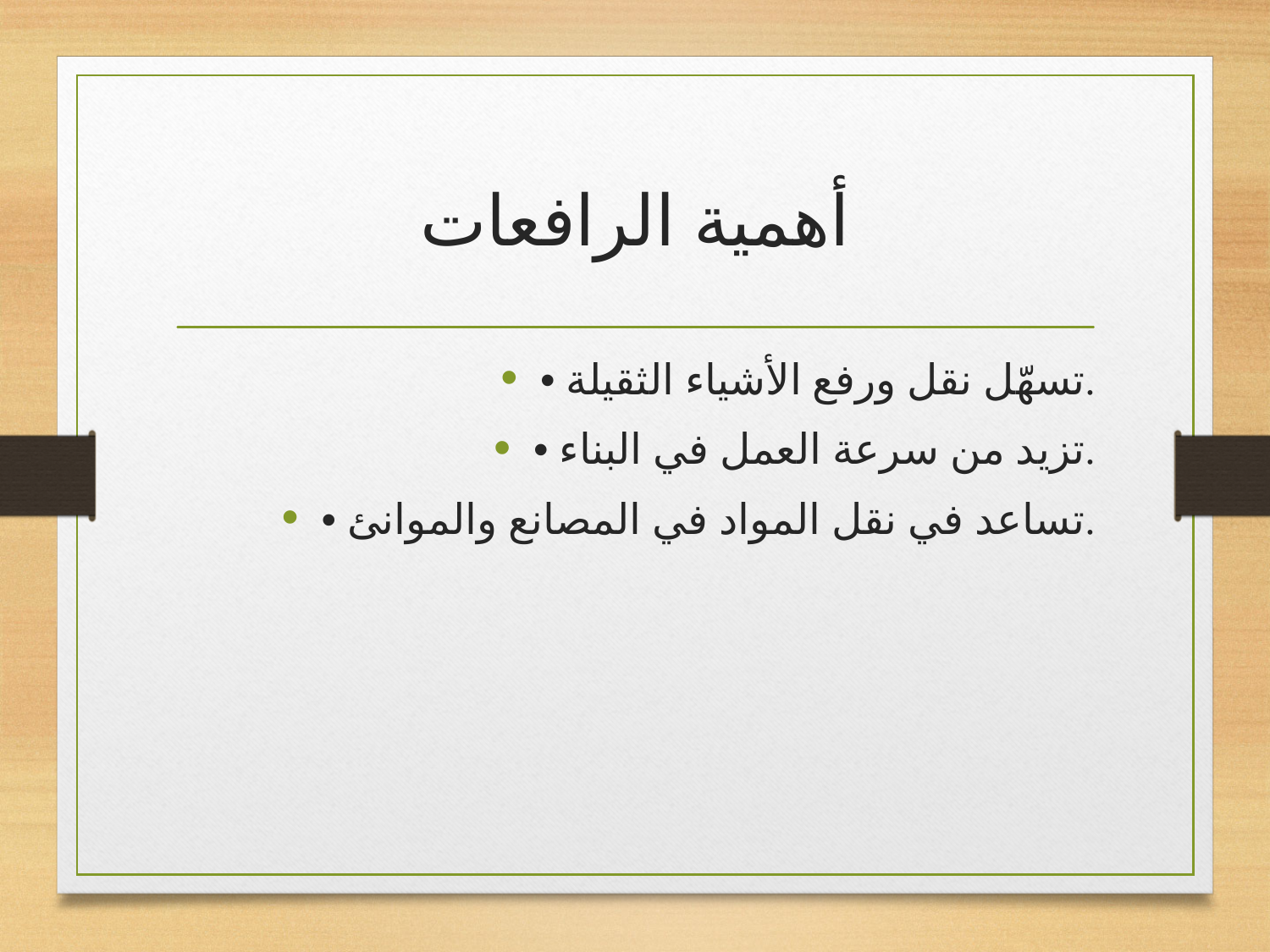

# أهمية الرافعات
• تسهّل نقل ورفع الأشياء الثقيلة.
• تزيد من سرعة العمل في البناء.
• تساعد في نقل المواد في المصانع والموانئ.